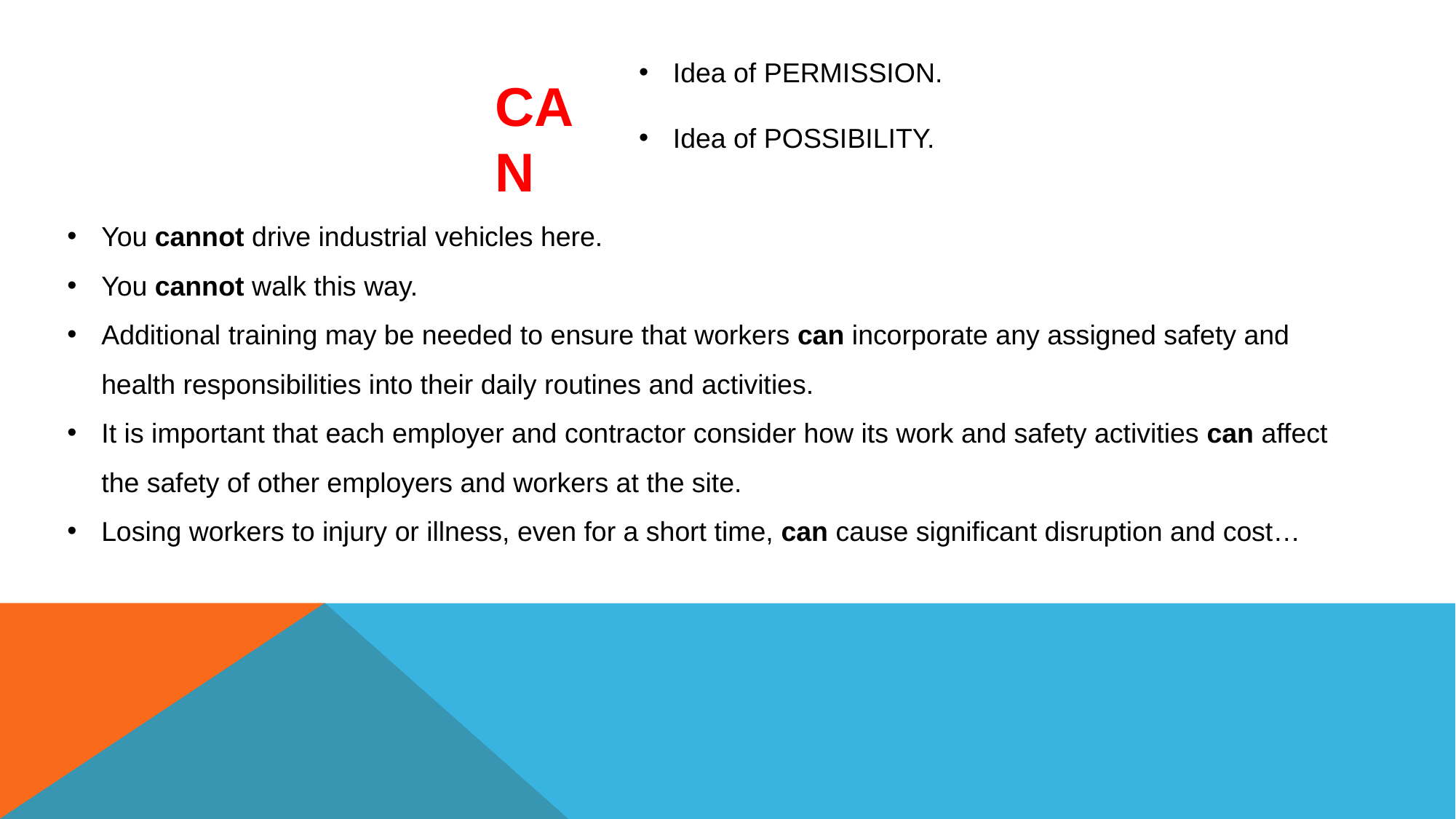

Idea of PERMISSION.

Idea of POSSIBILITY.
CAN
You cannot drive industrial vehicles here.
You cannot walk this way.
Additional training may be needed to ensure that workers can incorporate any assigned safety and health responsibilities into their daily routines and activities.
It is important that each employer and contractor consider how its work and safety activities can affect the safety of other employers and workers at the site.
Losing workers to injury or illness, even for a short time, can cause significant disruption and cost…